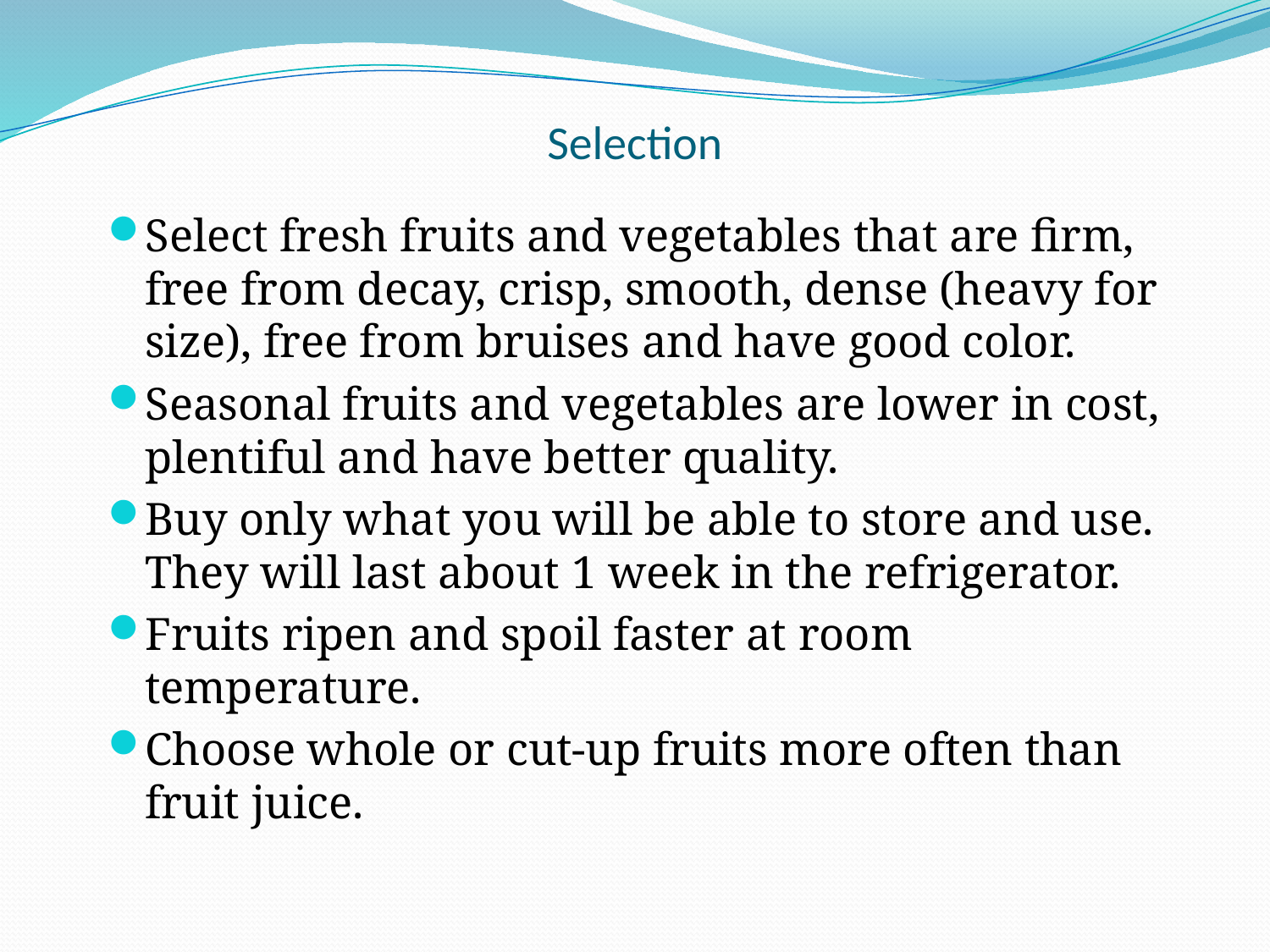

# Selection
Select fresh fruits and vegetables that are firm, free from decay, crisp, smooth, dense (heavy for size), free from bruises and have good color.
Seasonal fruits and vegetables are lower in cost, plentiful and have better quality.
Buy only what you will be able to store and use. They will last about 1 week in the refrigerator.
Fruits ripen and spoil faster at room temperature.
Choose whole or cut-up fruits more often than fruit juice.